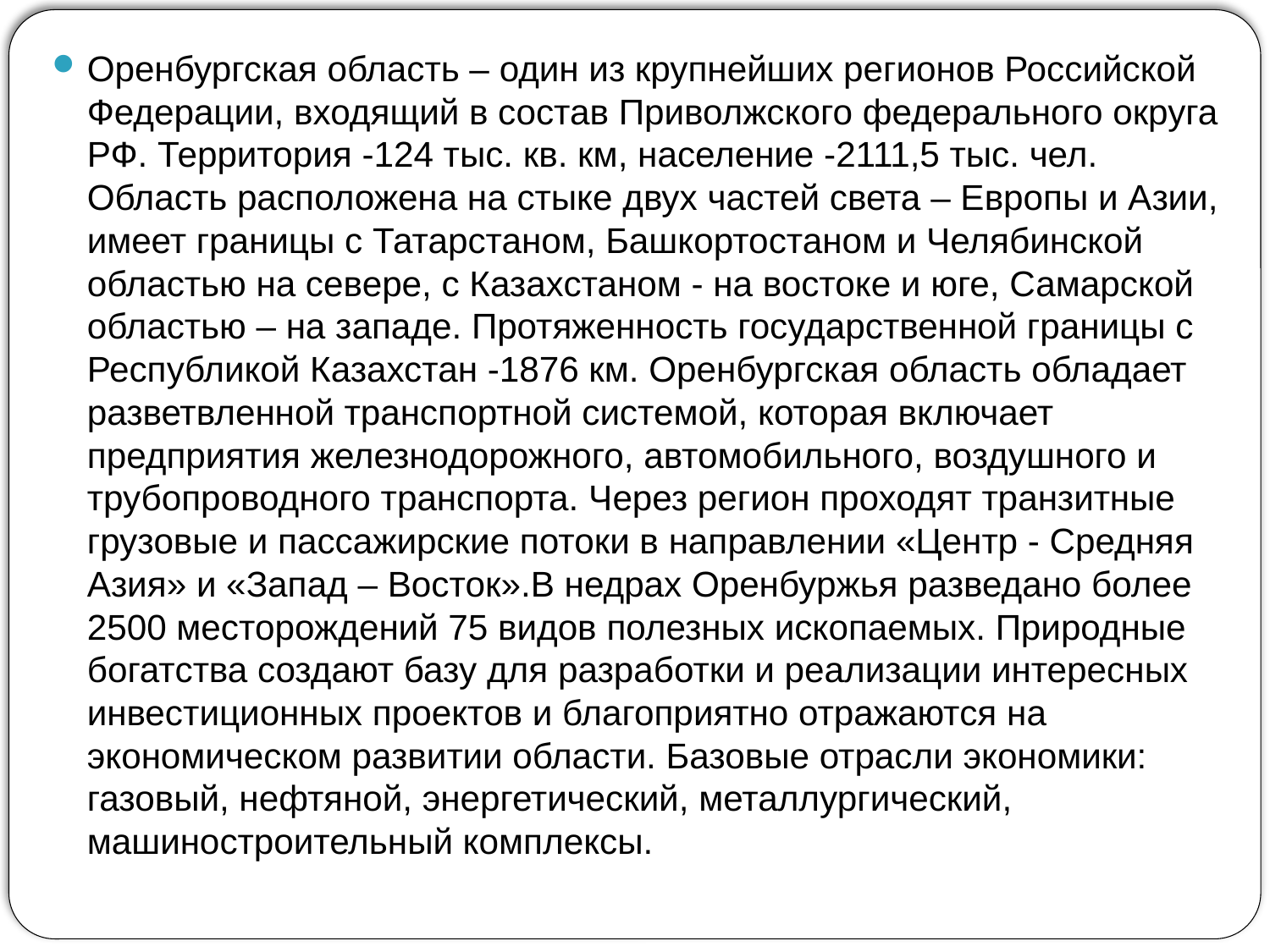

Оренбургская область – один из крупнейших регионов Российской Федерации, входящий в состав Приволжского федерального округа РФ. Территория -124 тыс. кв. км, население -2111,5 тыс. чел. Область расположена на стыке двух частей света – Европы и Азии, имеет границы с Татарстаном, Башкортостаном и Челябинской областью на севере, с Казахстаном - на востоке и юге, Самарской областью – на западе. Протяженность государственной границы с Республикой Казахстан -1876 км. Оренбургская область обладает разветвленной транспортной системой, которая включает предприятия железнодорожного, автомобильного, воздушного и трубопроводного транспорта. Через регион проходят транзитные грузовые и пассажирские потоки в направлении «Центр - Средняя Азия» и «Запад – Восток».В недрах Оренбуржья разведано более 2500 месторождений 75 видов полезных ископаемых. Природные богатства создают базу для разработки и реализации интересных инвестиционных проектов и благоприятно отражаются на экономическом развитии области. Базовые отрасли экономики: газовый, нефтяной, энергетический, металлургический, машиностроительный комплексы.